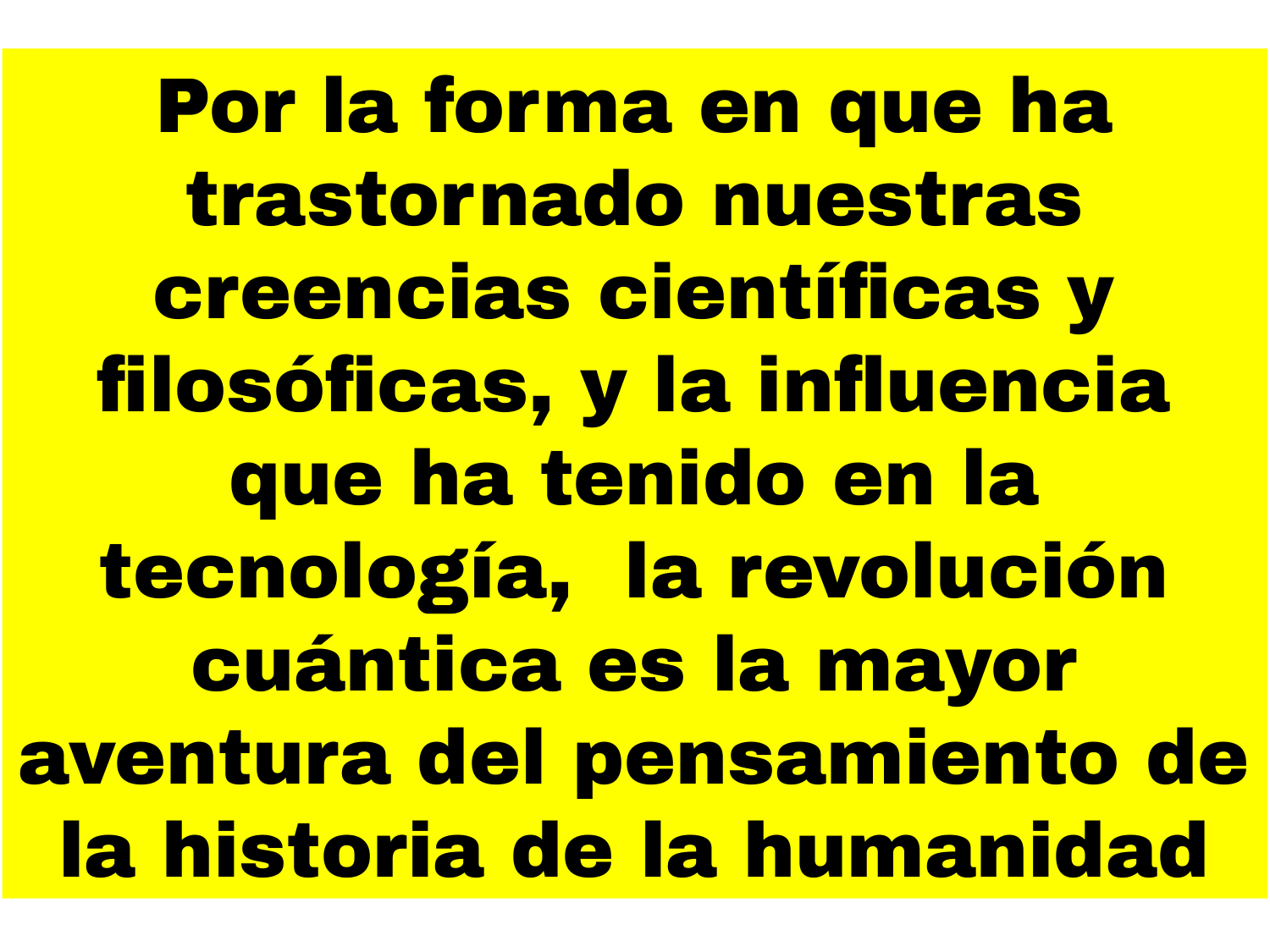

Por la forma en que ha trastornado nuestras creencias científicas y filosóficas, y la influencia que ha tenido en la tecnología,  la revolución cuántica es la mayor aventura del pensamiento de la historia de la humanidad